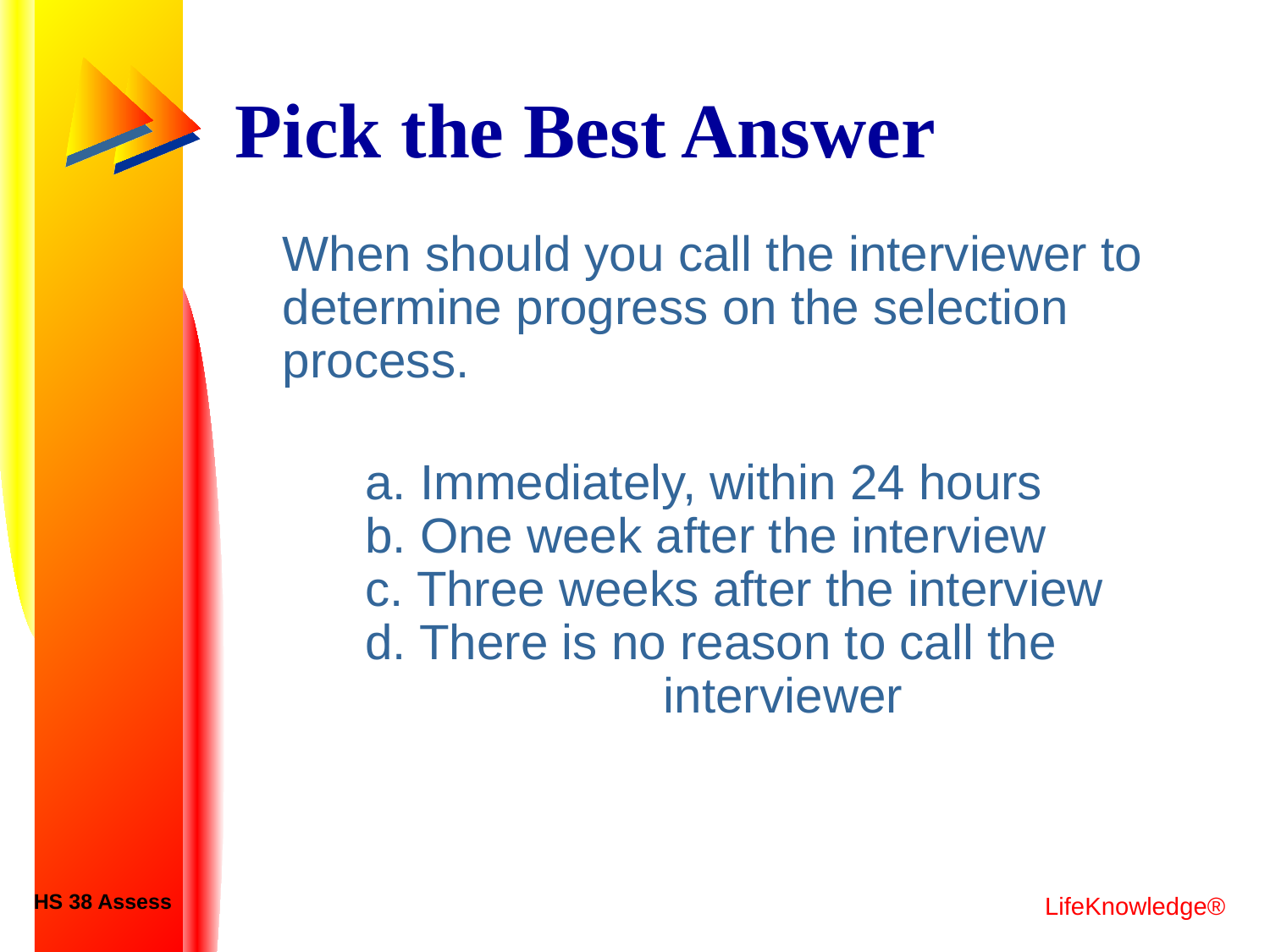

# Pick the Best Answer
	When should you call the interviewer to determine progress on the selection process.
	      a. Immediately, within 24 hours
      b. One week after the interview
      c. Three weeks after the interview
      d. There is no reason to call the 				interviewer

HS 38 Assess
LifeKnowledge®